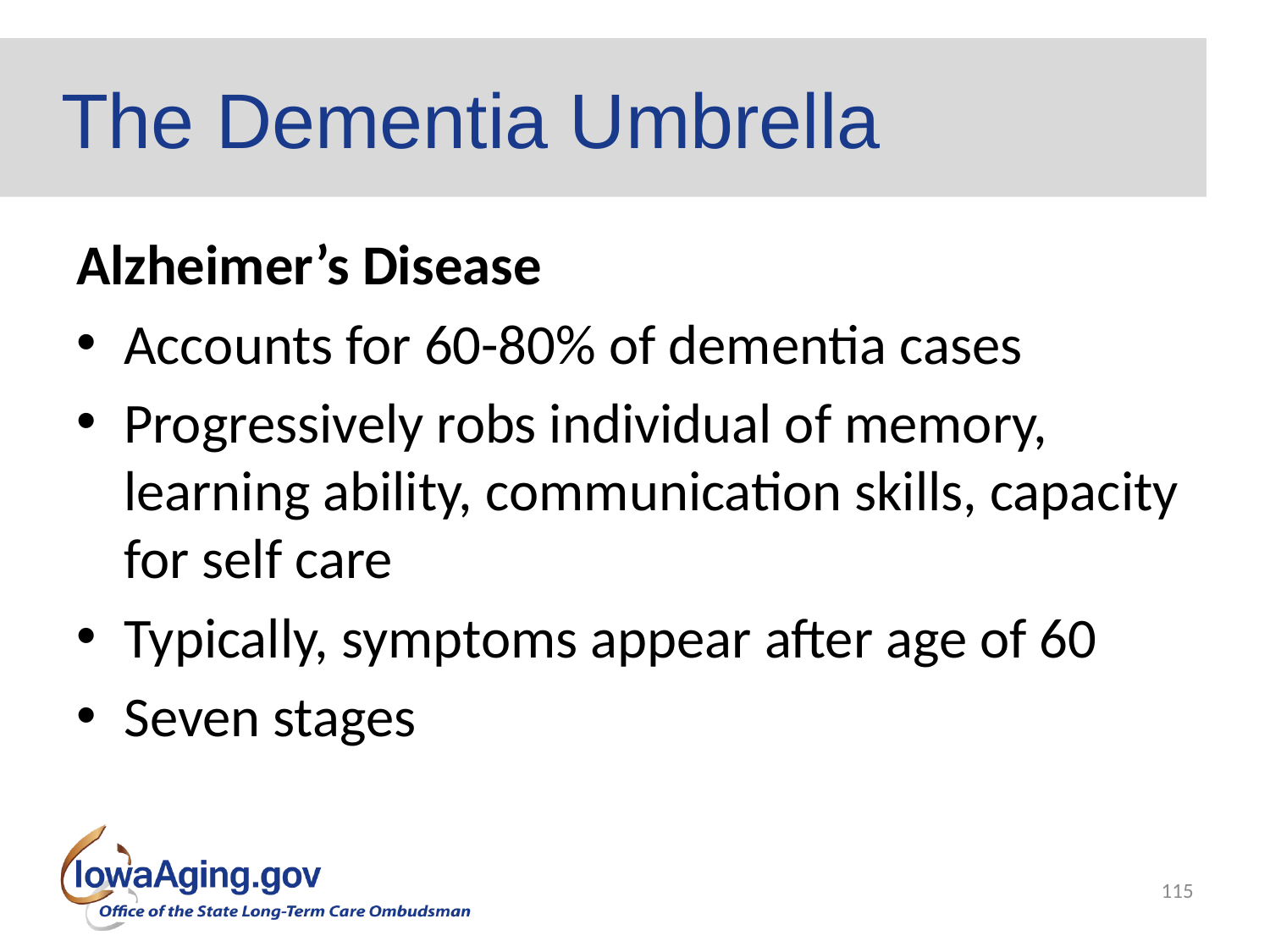

# The Dementia Umbrella
Alzheimer’s Disease
Accounts for 60-80% of dementia cases
Progressively robs individual of memory, learning ability, communication skills, capacity for self care
Typically, symptoms appear after age of 60
Seven stages
115